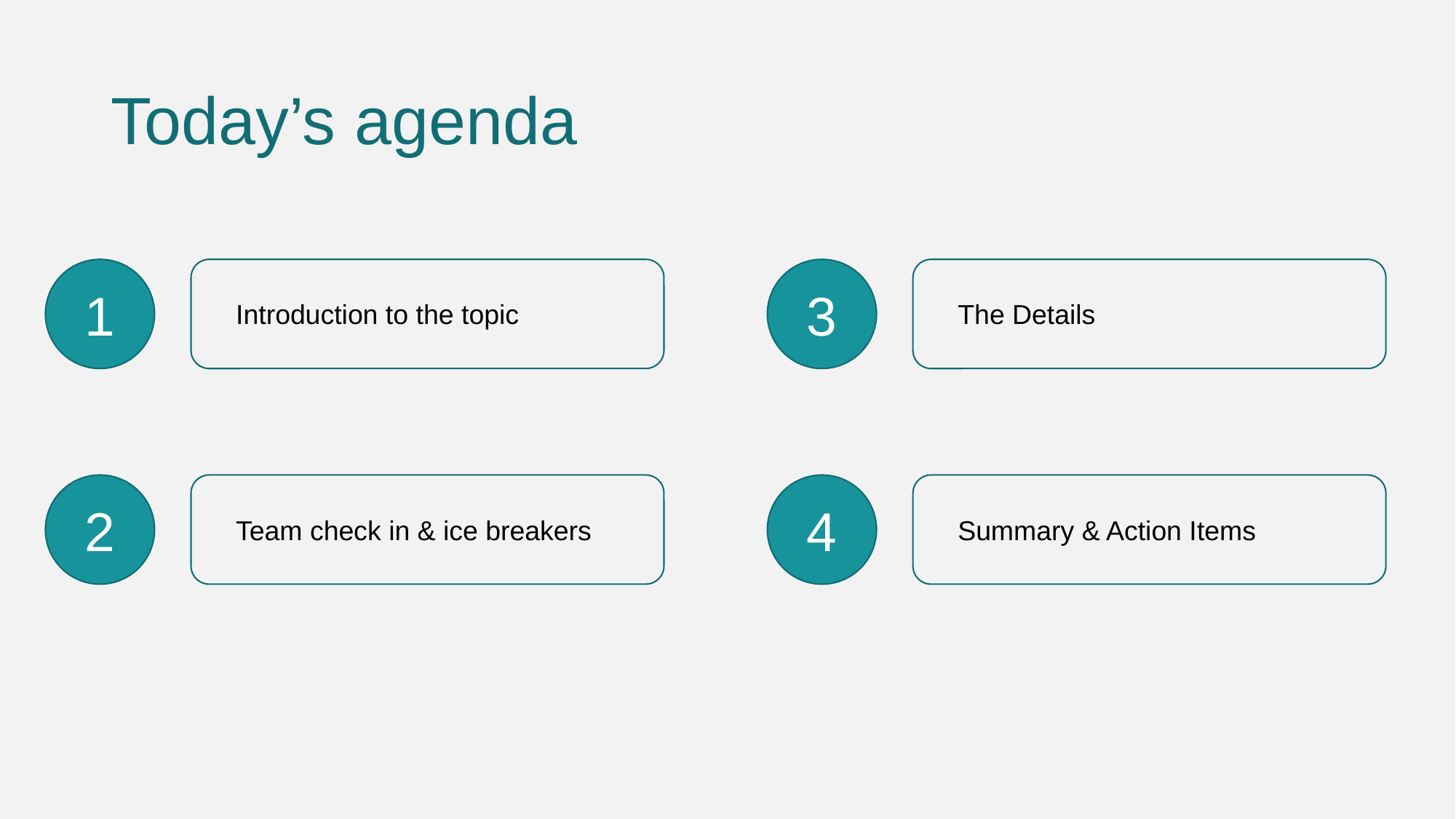

# Today’s agenda
1

3

Introduction to the topic
The Details
2

4

Team check in & ice breakers
Summary & Action Items